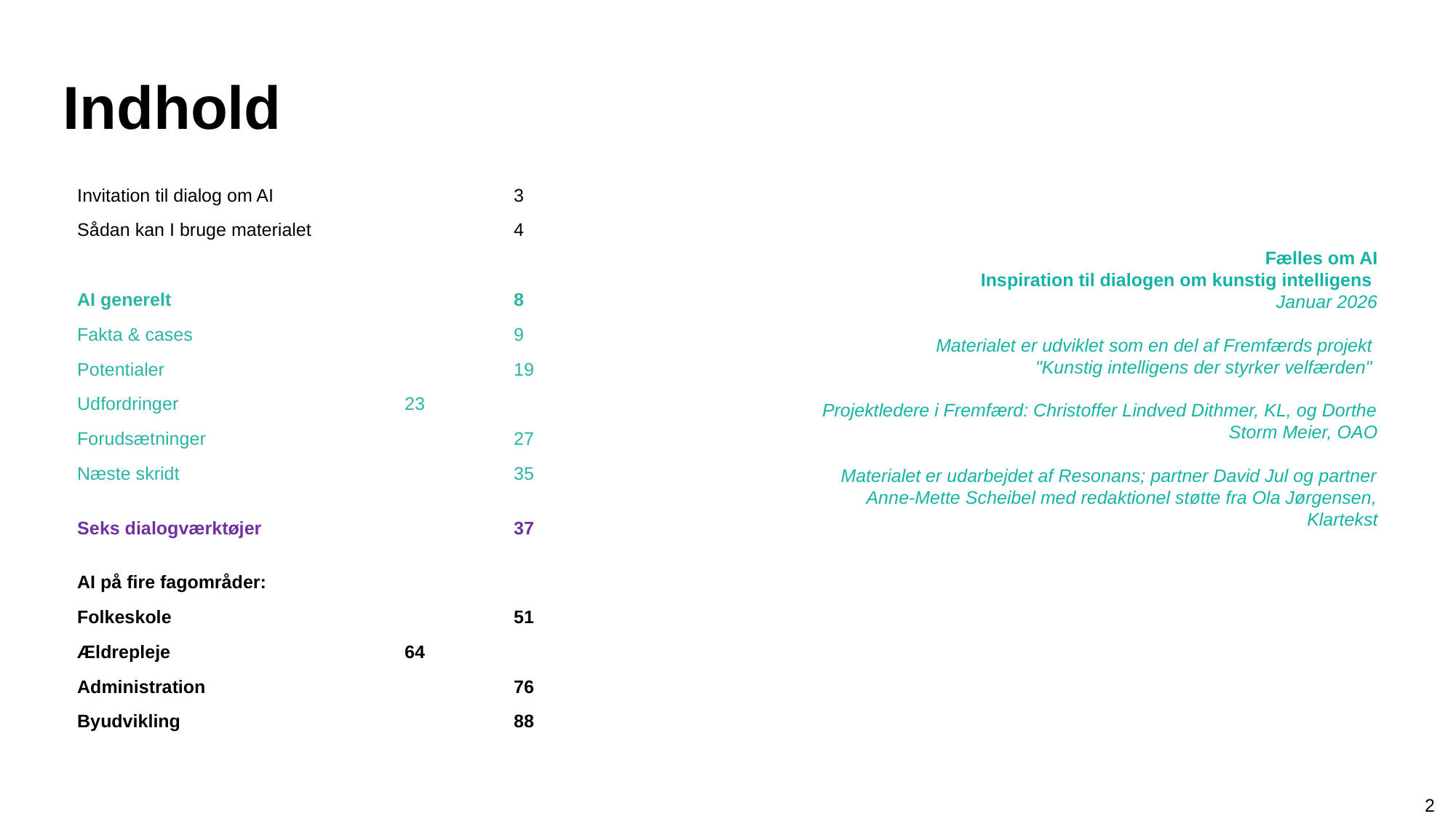

Indhold

Invitation til dialog om AI  			3
Sådan kan I bruge materialet   		4

AI generelt 				8
Fakta & cases 			9
Potentialer 				19
Udfordringer 			23
Forudsætninger 			27
Næste skridt 				35
Seks dialogværktøjer			37
AI på fire fagområder:
Folkeskole  				51
Ældrepleje   			64
Administration   			76
Byudvikling   			88

Fælles om AI
Inspiration til dialogen om kunstig intelligens
Januar 2026

Materialet er udviklet som en del af Fremfærds projekt
"Kunstig intelligens der styrker velfærden"
Projektledere i Fremfærd: Christoffer Lindved Dithmer, KL, og Dorthe Storm Meier, OAO
Materialet er udarbejdet af Resonans; partner David Jul og partner Anne-Mette Scheibel med redaktionel støtte fra Ola Jørgensen, Klartekst